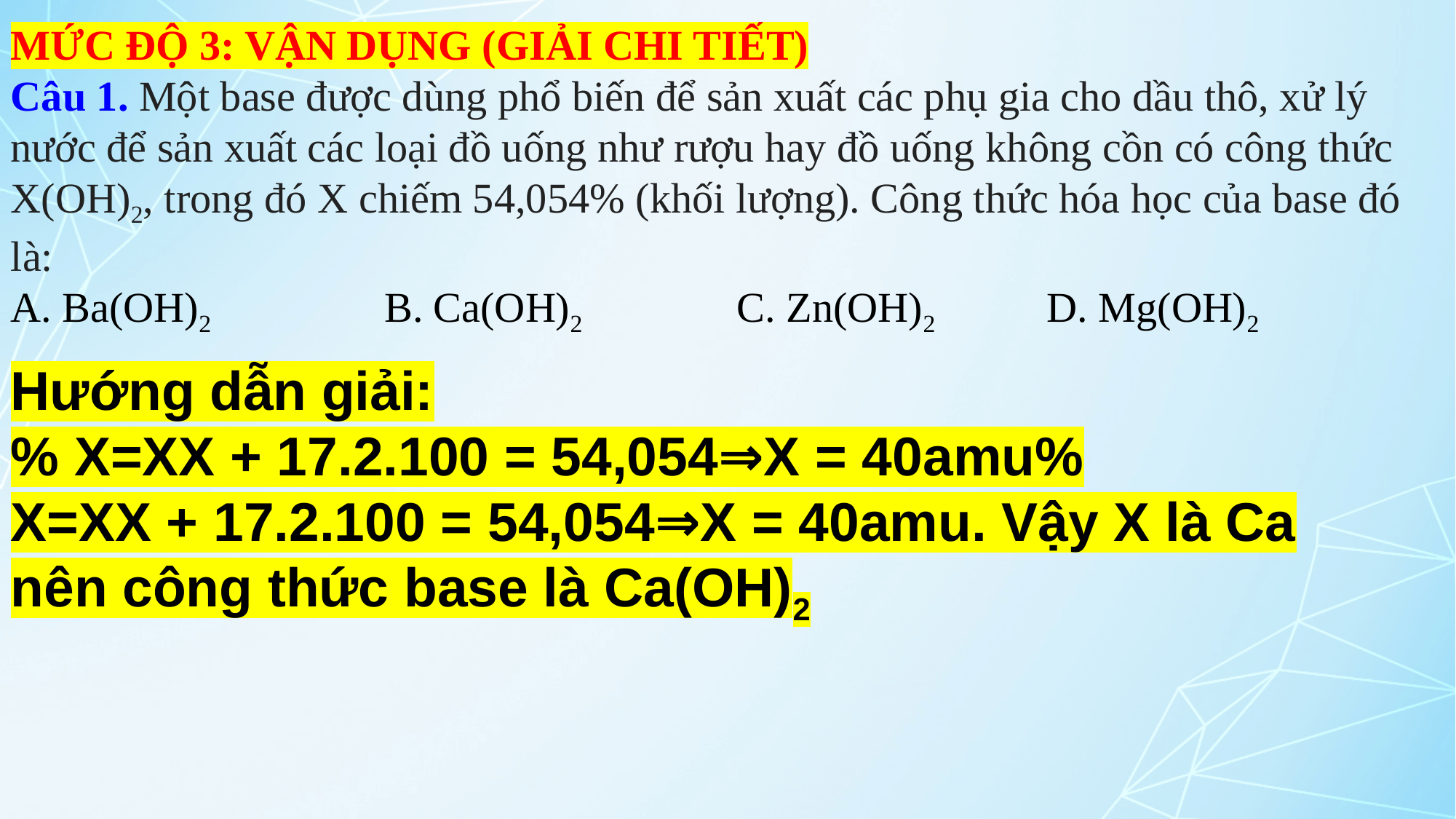

MỨC ĐỘ 3: VẬN DỤNG (GIẢI CHI TIẾT)
Câu 1. Một base được dùng phổ biến để sản xuất các phụ gia cho dầu thô, xử lý nước để sản xuất các loại đồ uống như rượu hay đồ uống không cồn có công thức X(OH)2, trong đó X chiếm 54,054% (khối lượng). Công thức hóa học của base đó là:
A. Ba(OH)2                            B. Ca(OH)2                         C. Zn(OH)2                  D. Mg(OH)2
Hướng dẫn giải:
% X=XX + 17.2.100 = 54,054⇒X = 40amu% X=XX + 17.2.100 = 54,054⇒X = 40amu. Vậy X là Ca nên công thức base là Ca(OH)2
Hướng dẫn giải:
% X=XX + 17.2.100 = 54,054⇒X = 40amu% X=XX + 17.2.100 = 54,054⇒X = 40amu. Vậy X là Ca nên công thức base là Ca(OH)2